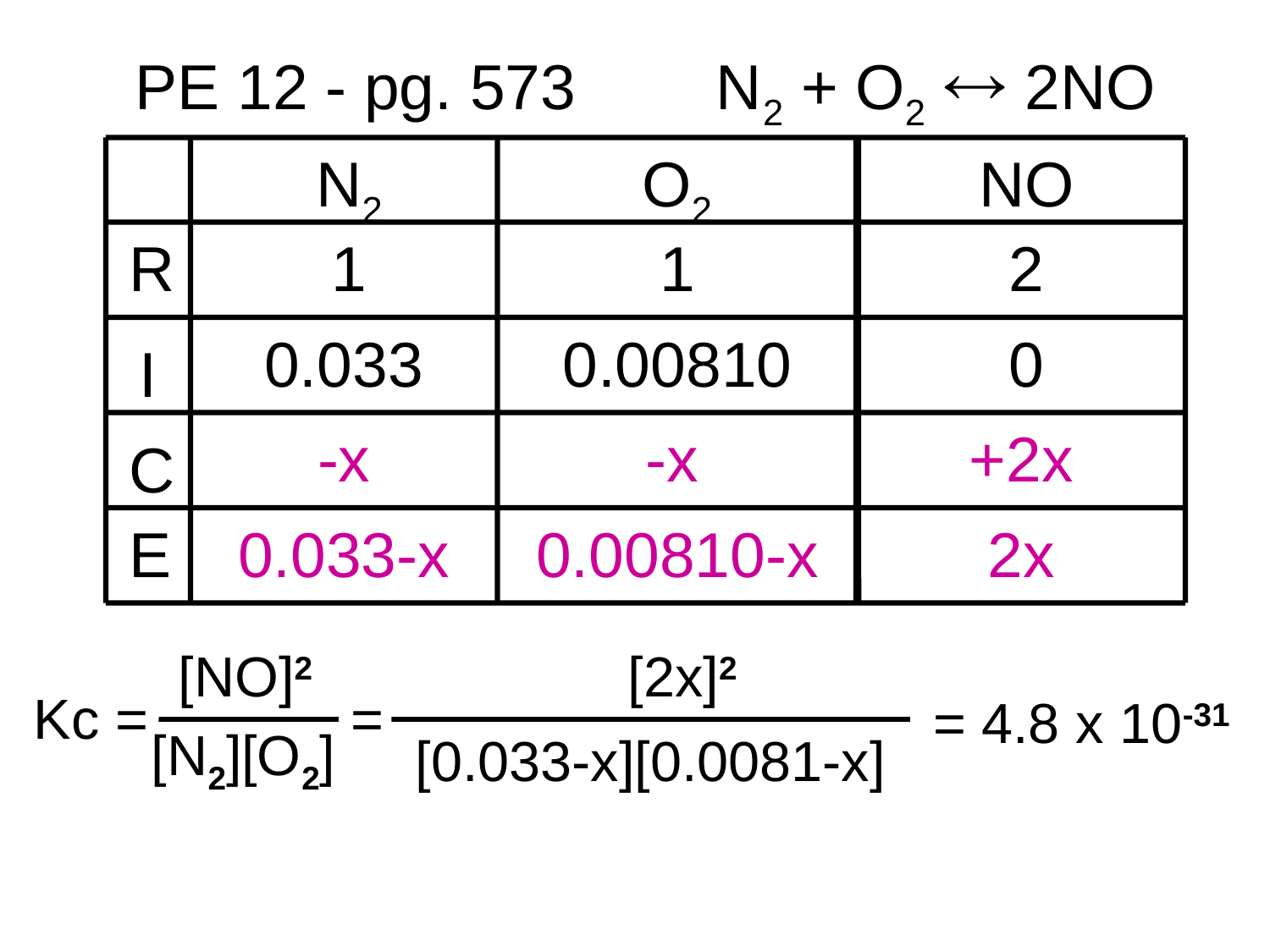

# PE 12 - pg. 573        N2 + O2 ↔ 2NO

R

I

C

E

N2
O2
NO
1
1
2
0.033
0.00810
0
-x
-x
+2x
0.033-x
0.00810-x
2x
[NO]2
Kc =
=
[N2][O2]

[2x]2
[0.033-x][0.0081-x]

= 4.8 x 10-31